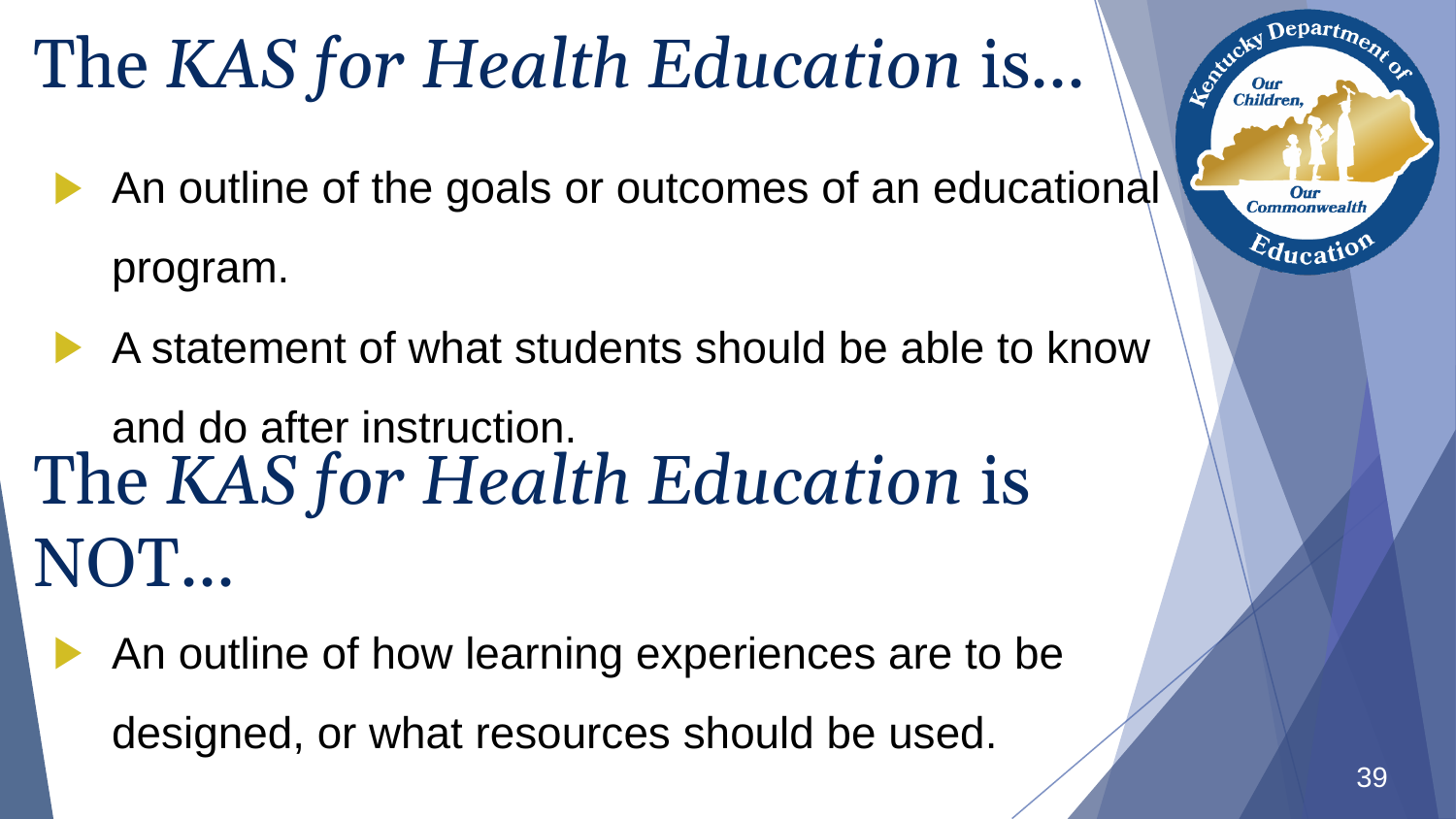

# The KAS for Health Education is...
An outline of the goals or outcomes of an educational program.
A statement of what students should be able to know and do after instruction.

An outline of how learning experiences are to be designed, or what resources should be used.

The KAS for Health Education is NOT...
39